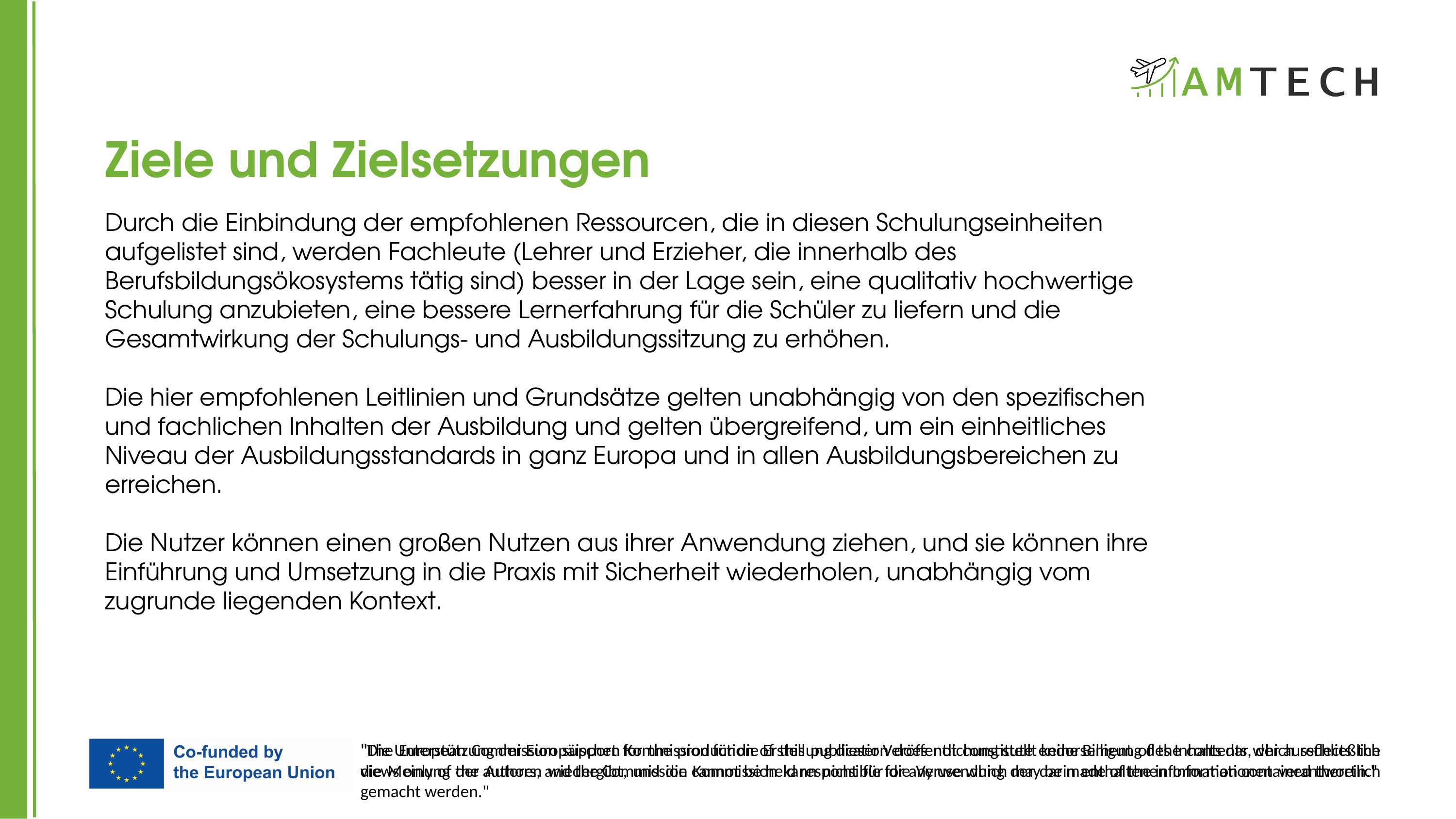

Ziele und Zielsetzungen
Durch die Einbindung der empfohlenen Ressourcen, die in diesen Schulungseinheiten aufgelistet sind, werden Fachleute (Lehrer und Erzieher, die innerhalb des Berufsbildungsökosystems tätig sind) besser in der Lage sein, eine qualitativ hochwertige Schulung anzubieten, eine bessere Lernerfahrung für die Schüler zu liefern und die Gesamtwirkung der Schulungs- und Ausbildungssitzung zu erhöhen.

Die hier empfohlenen Leitlinien und Grundsätze gelten unabhängig von den spezifischen und fachlichen Inhalten der Ausbildung und gelten übergreifend, um ein einheitliches Niveau der Ausbildungsstandards in ganz Europa und in allen Ausbildungsbereichen zu erreichen.

Die Nutzer können einen großen Nutzen aus ihrer Anwendung ziehen, und sie können ihre Einführung und Umsetzung in die Praxis mit Sicherheit wiederholen, unabhängig vom zugrunde liegenden Kontext.